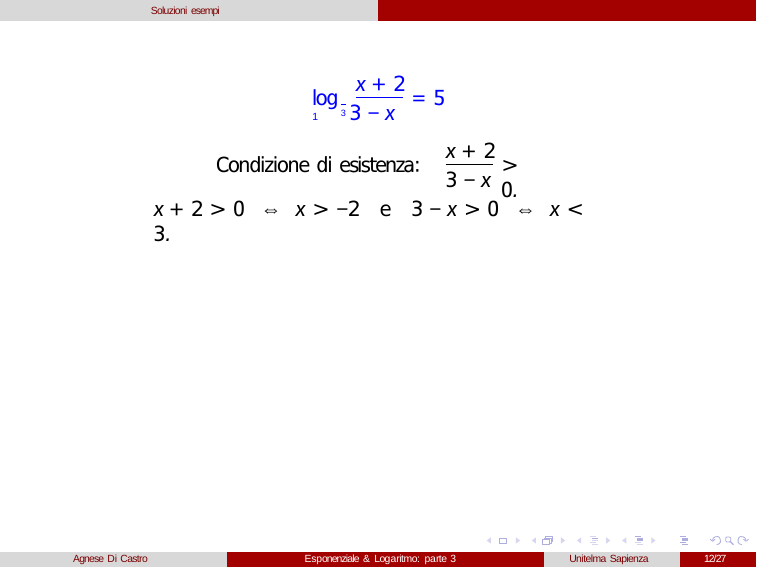

Soluzioni esempi
x + 2
log 1
= 5

3   3 − x

x + 2
Condizione di esistenza:
> 0.

3 − x
x + 2 > 0  ⇔  x > −2   e   3 − x > 0  ⇔  x < 3.

Agnese Di Castro
Esponenziale & Logaritmo: parte 3
Unitelma Sapienza
12/27